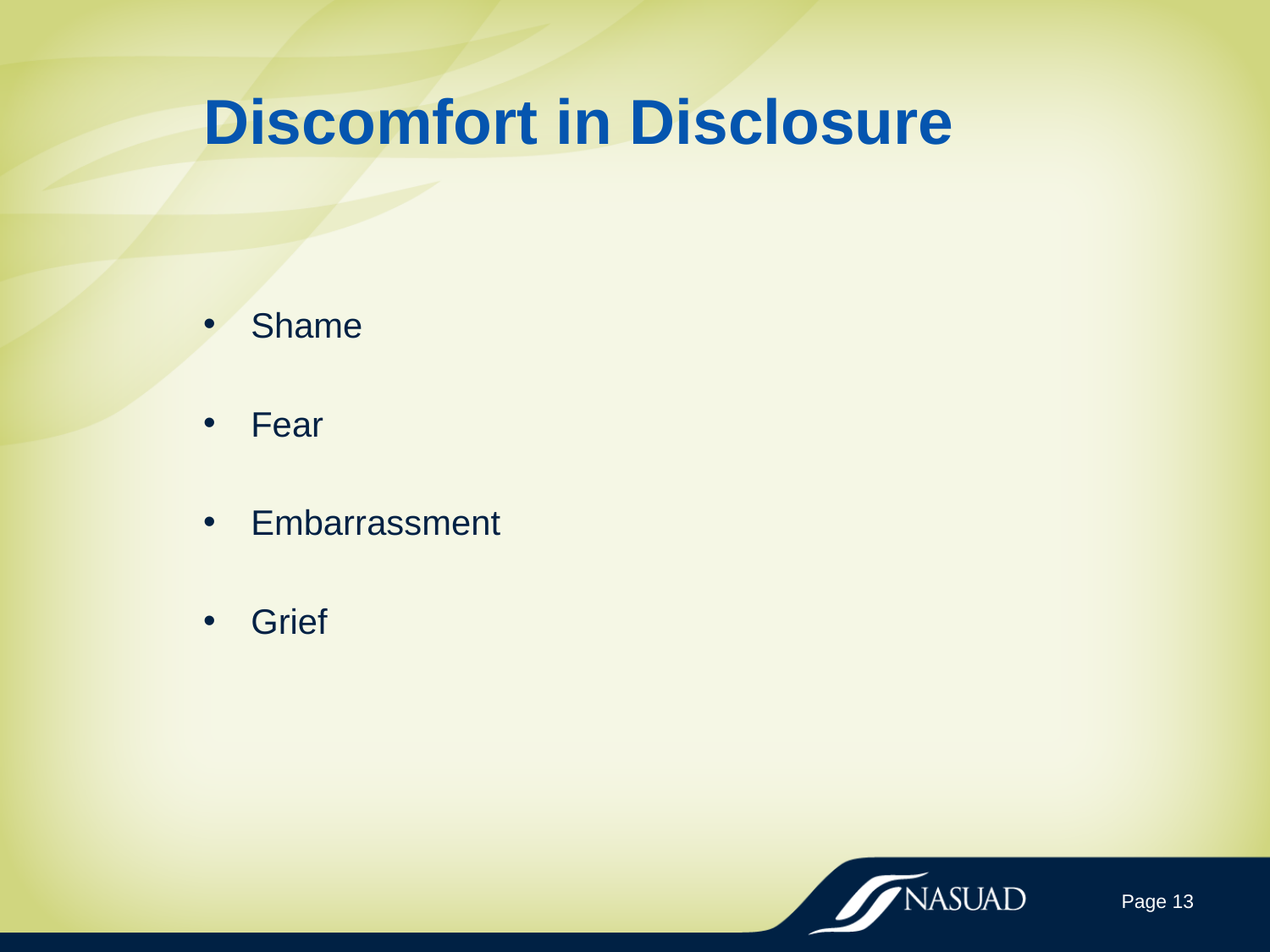

# Discomfort in Disclosure
Shame

Fear

Embarrassment

Grief
Page 13